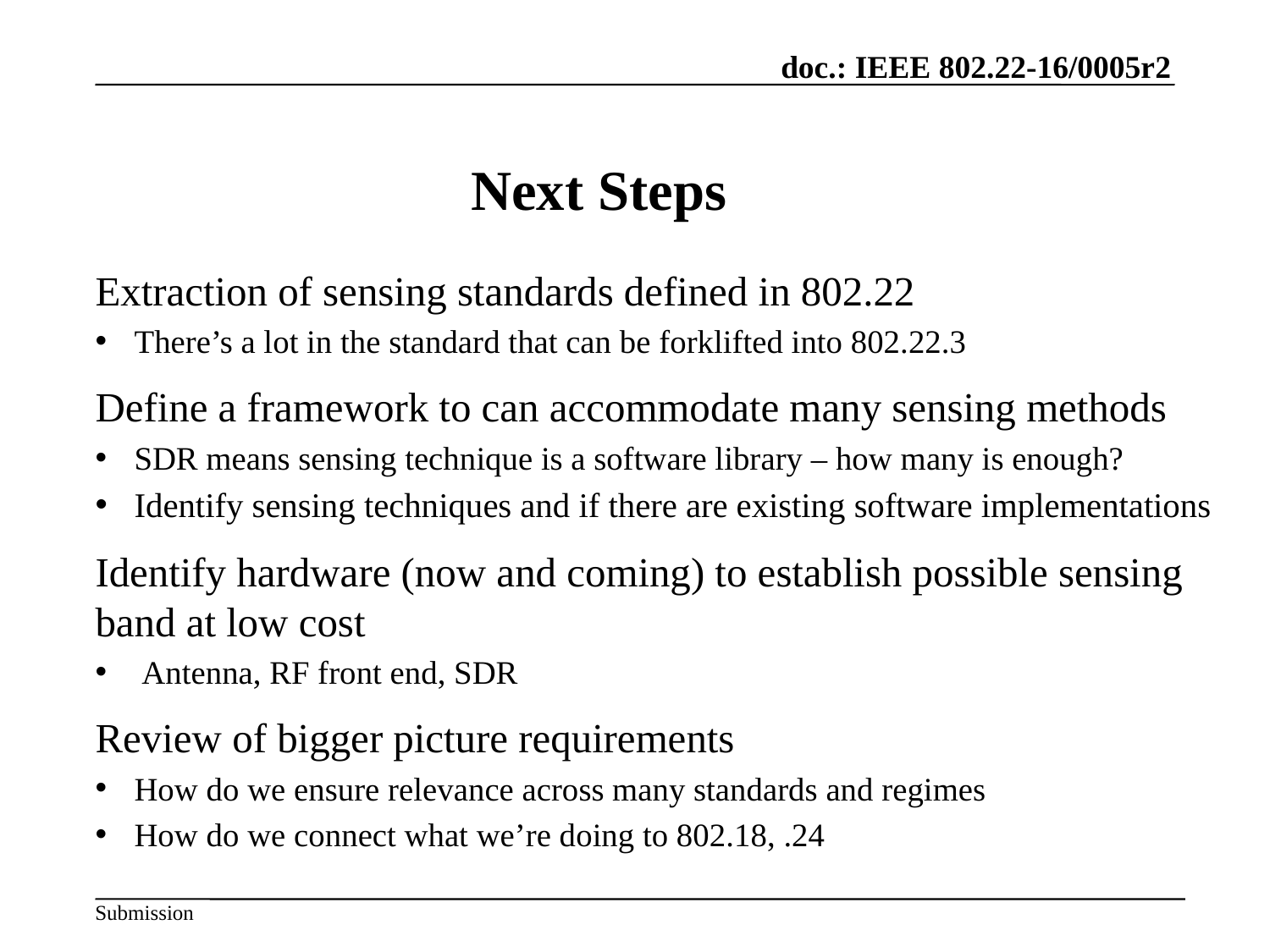

# Next Steps
Extraction of sensing standards defined in 802.22
There’s a lot in the standard that can be forklifted into 802.22.3
Define a framework to can accommodate many sensing methods
SDR means sensing technique is a software library – how many is enough?
Identify sensing techniques and if there are existing software implementations
Identify hardware (now and coming) to establish possible sensing band at low cost
Antenna, RF front end, SDR
Review of bigger picture requirements
How do we ensure relevance across many standards and regimes
How do we connect what we’re doing to 802.18, .24